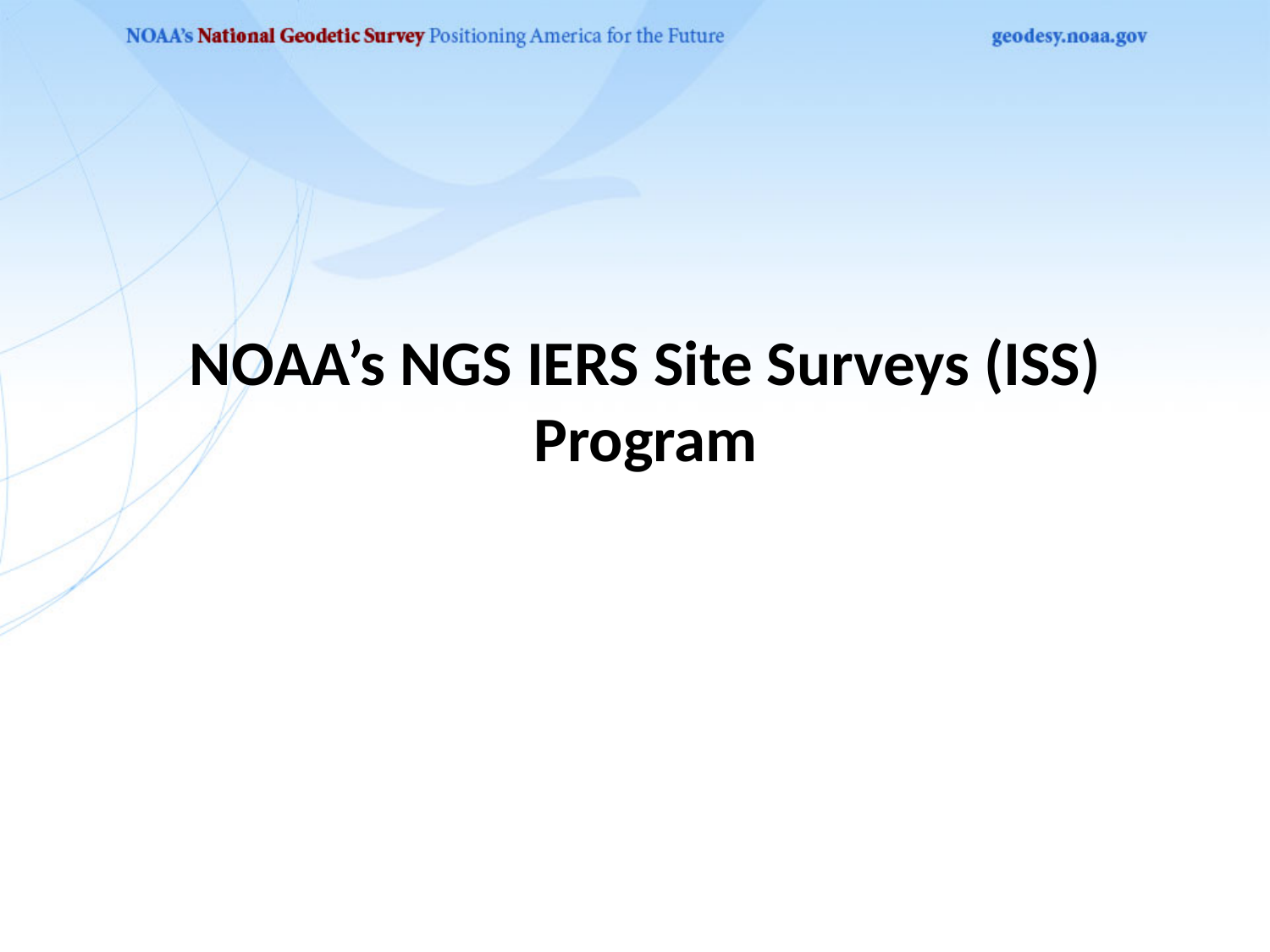

NOAA’s NGS IERS Site Surveys (ISS) Program